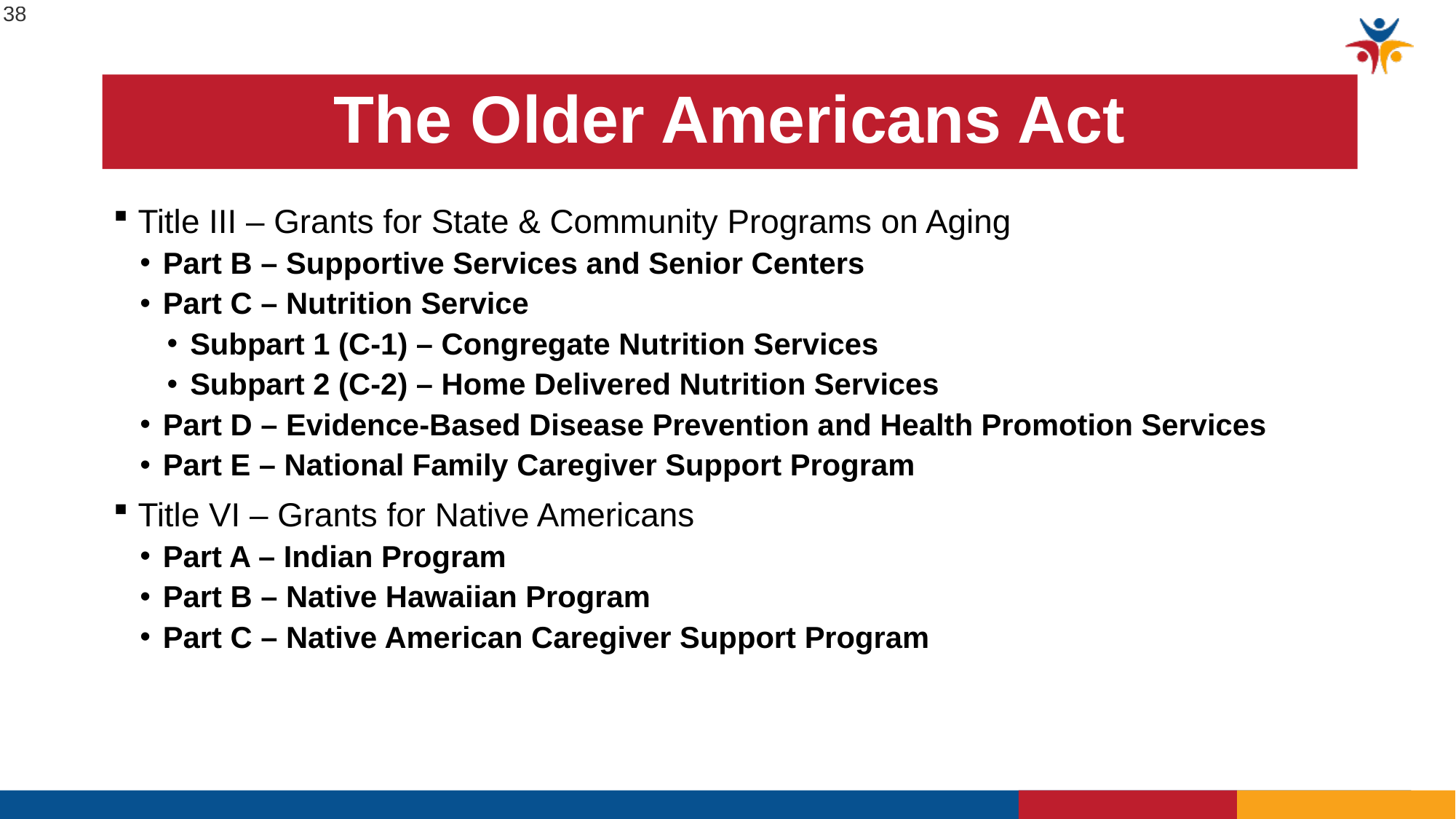

38
# The Older Americans Act
 Title III – Grants for State & Community Programs on Aging
Part B – Supportive Services and Senior Centers
Part C – Nutrition Service
Subpart 1 (C-1) – Congregate Nutrition Services
Subpart 2 (C-2) – Home Delivered Nutrition Services
Part D – Evidence-Based Disease Prevention and Health Promotion Services
Part E – National Family Caregiver Support Program
 Title VI – Grants for Native Americans
Part A – Indian Program
Part B – Native Hawaiian Program
Part C – Native American Caregiver Support Program